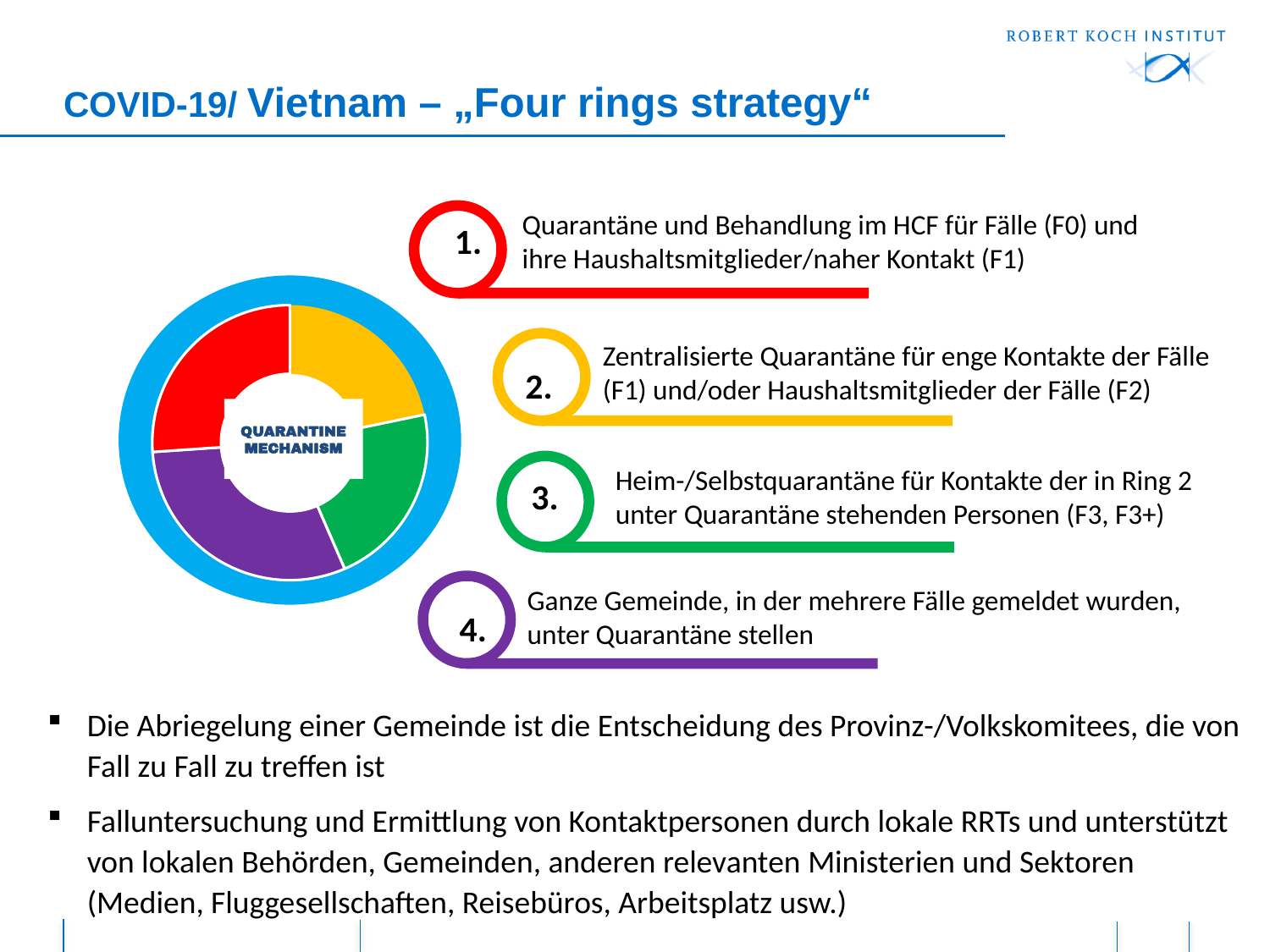

COVID-19/ Vietnam – „Four rings strategy“
Quarantäne und Behandlung im HCF für Fälle (F0) und ihre Haushaltsmitglieder/naher Kontakt (F1)

1.

### Chart

| Category | Sales |
|---|---|
| 1st Qtr | 1.0 |
| 2nd Qtr | 1.0 |
| 3rd Qtr | 1.4 |
| 4th Qtr | 1.2 |
Zentralisierte Quarantäne für enge Kontakte der Fälle (F1) und/oder Haushaltsmitglieder der Fälle (F2)

2.

QUARANTINE MECHANISM

3.
Heim-/Selbstquarantäne für Kontakte der in Ring 2 unter Quarantäne stehenden Personen (F3, F3+)

Ganze Gemeinde, in der mehrere Fälle gemeldet wurden, unter Quarantäne stellen
4.
Die Abriegelung einer Gemeinde ist die Entscheidung des Provinz-/Volkskomitees, die von Fall zu Fall zu treffen ist
Falluntersuchung und Ermittlung von Kontaktpersonen durch lokale RRTs und unterstützt von lokalen Behörden, Gemeinden, anderen relevanten Ministerien und Sektoren (Medien, Fluggesellschaften, Reisebüros, Arbeitsplatz usw.)
10